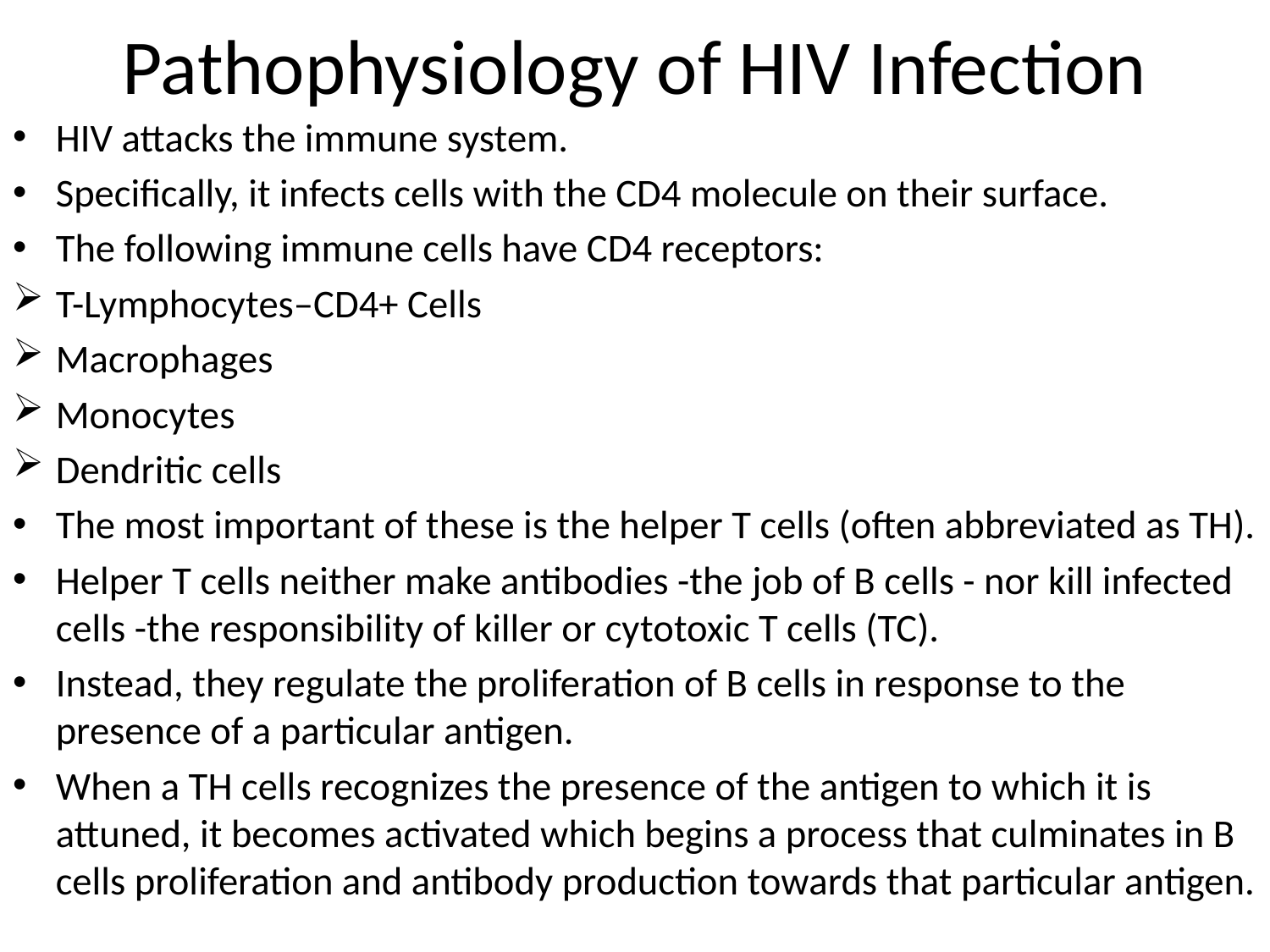

# Pathophysiology of HIV Infection
HIV attacks the immune system.
Specifically, it infects cells with the CD4 molecule on their surface.
The following immune cells have CD4 receptors:
T-Lymphocytes–CD4+ Cells
Macrophages
Monocytes
Dendritic cells
The most important of these is the helper T cells (often abbreviated as TH).
Helper T cells neither make antibodies -the job of B cells - nor kill infected cells -the responsibility of killer or cytotoxic T cells (TC).
Instead, they regulate the proliferation of B cells in response to the presence of a particular antigen.
When a TH cells recognizes the presence of the antigen to which it is attuned, it becomes activated which begins a process that culminates in B cells proliferation and antibody production towards that particular antigen.